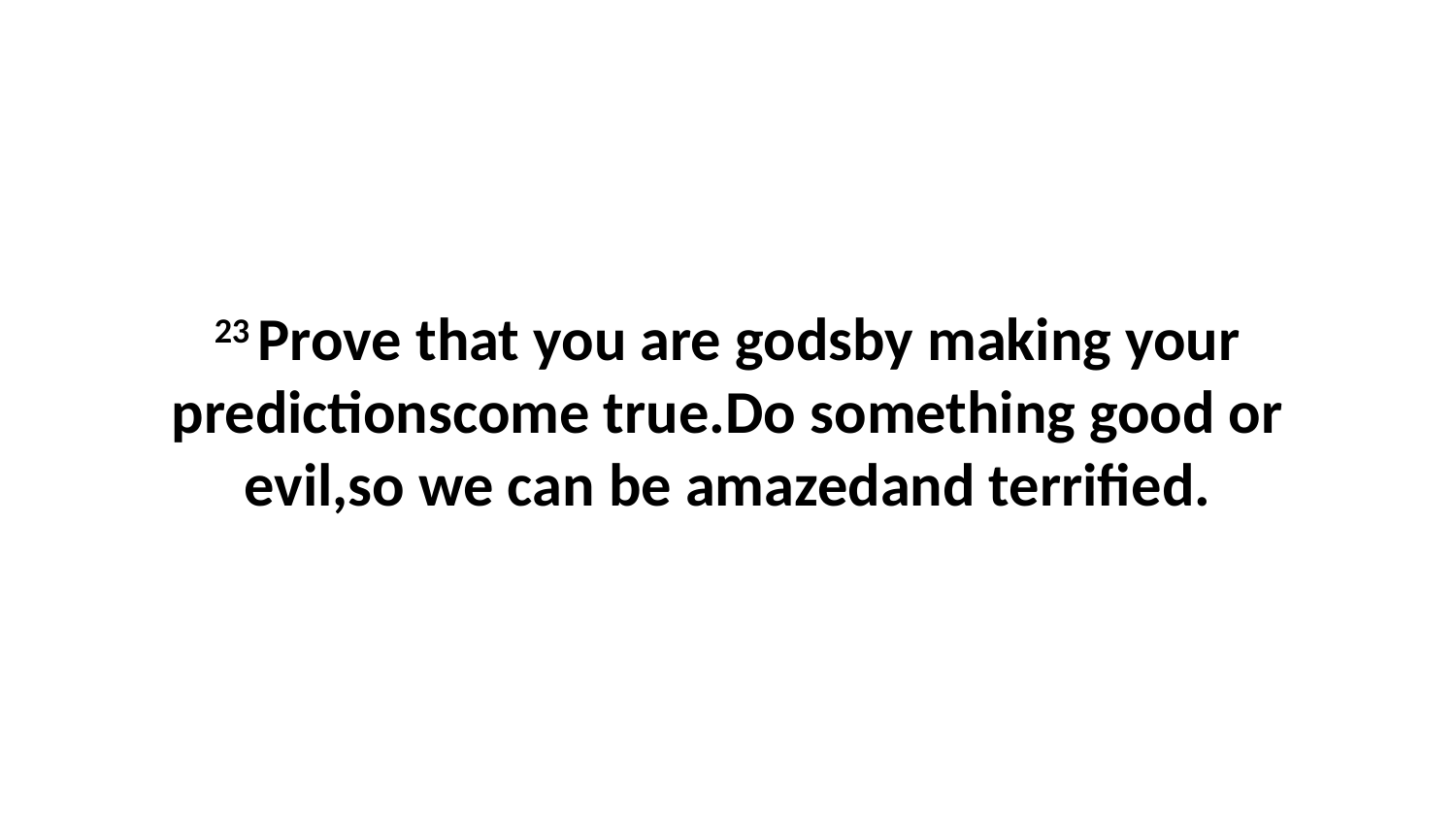

23 Prove that you are godsby making your predictionscome true.Do something good or evil,so we can be amazedand terrified.